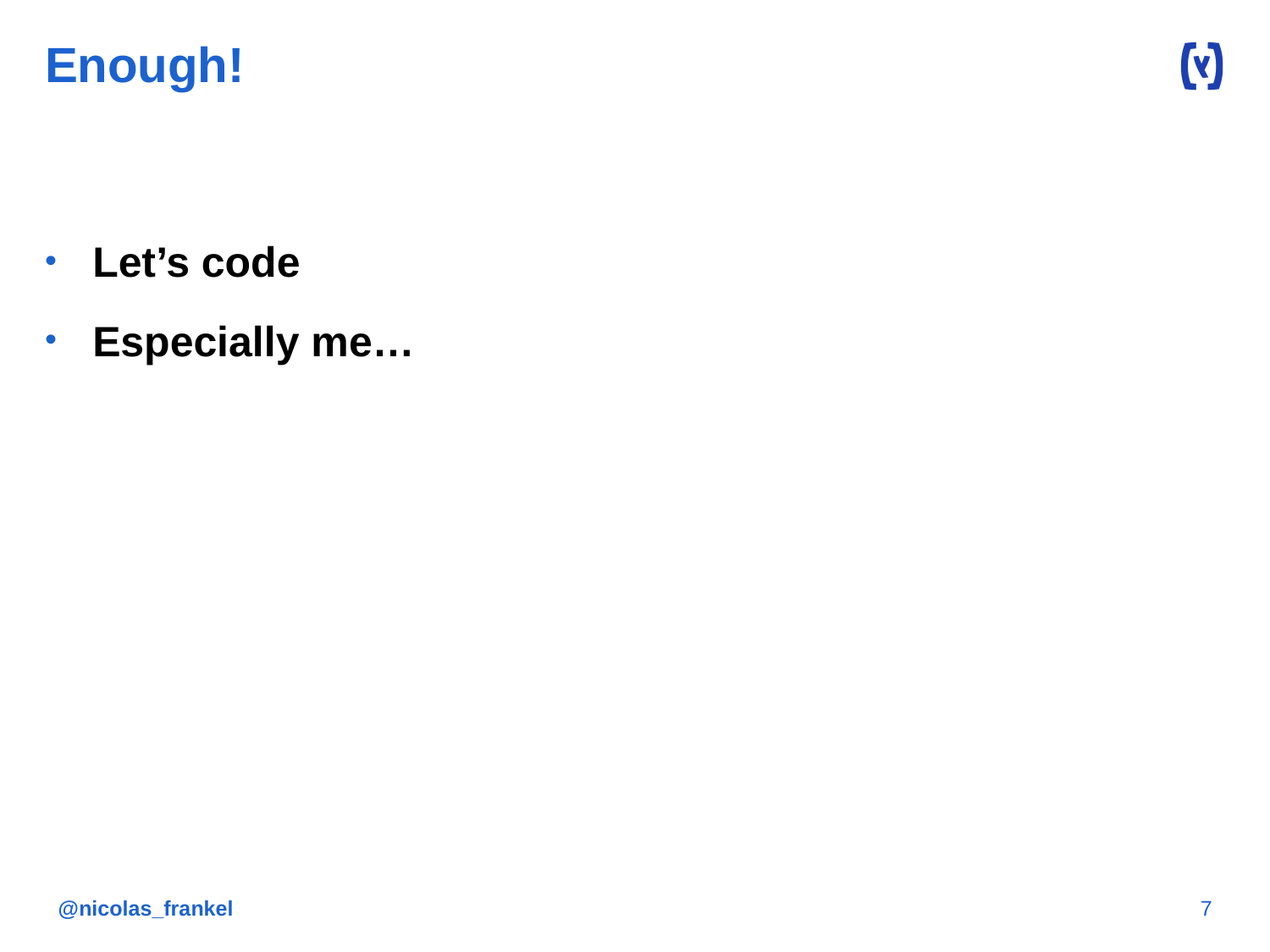

# Enough!
Let’s code
Especially me…
@nicolas_frankel
7